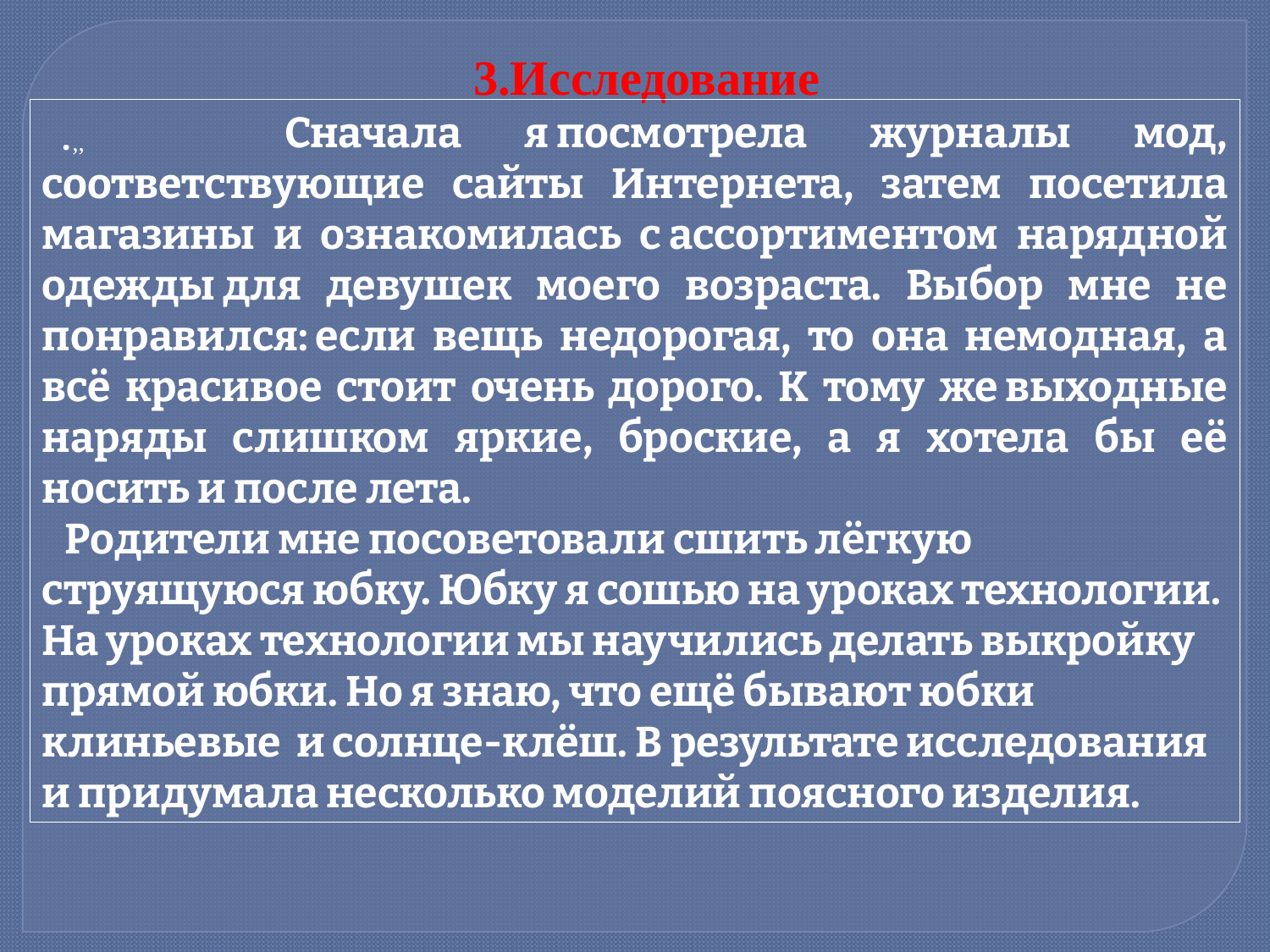

,,

 3.Исследование
    Сначала я посмотрела журналы мод, соответствующие сайты Интернета, затем посетила магазины и ознакомилась с ассортиментом нарядной одежды для девушек моего возраста. Выбор мне не понравился: если вещь недорогая, то она немодная, а всё красивое стоит очень дорого. К тому же выходные наряды слишком яркие, броские, а я хотела бы её носить и после лета.
   Родители мне посоветовали сшить лёгкую струящуюся юбку. Юбку я сошью на уроках технологии. На уроках технологии мы научились делать выкройку прямой юбки. Но я знаю, что ещё бывают юбки клиньевые  и солнце-клёш. В результате исследования и придумала несколько моделий поясного изделия.
.